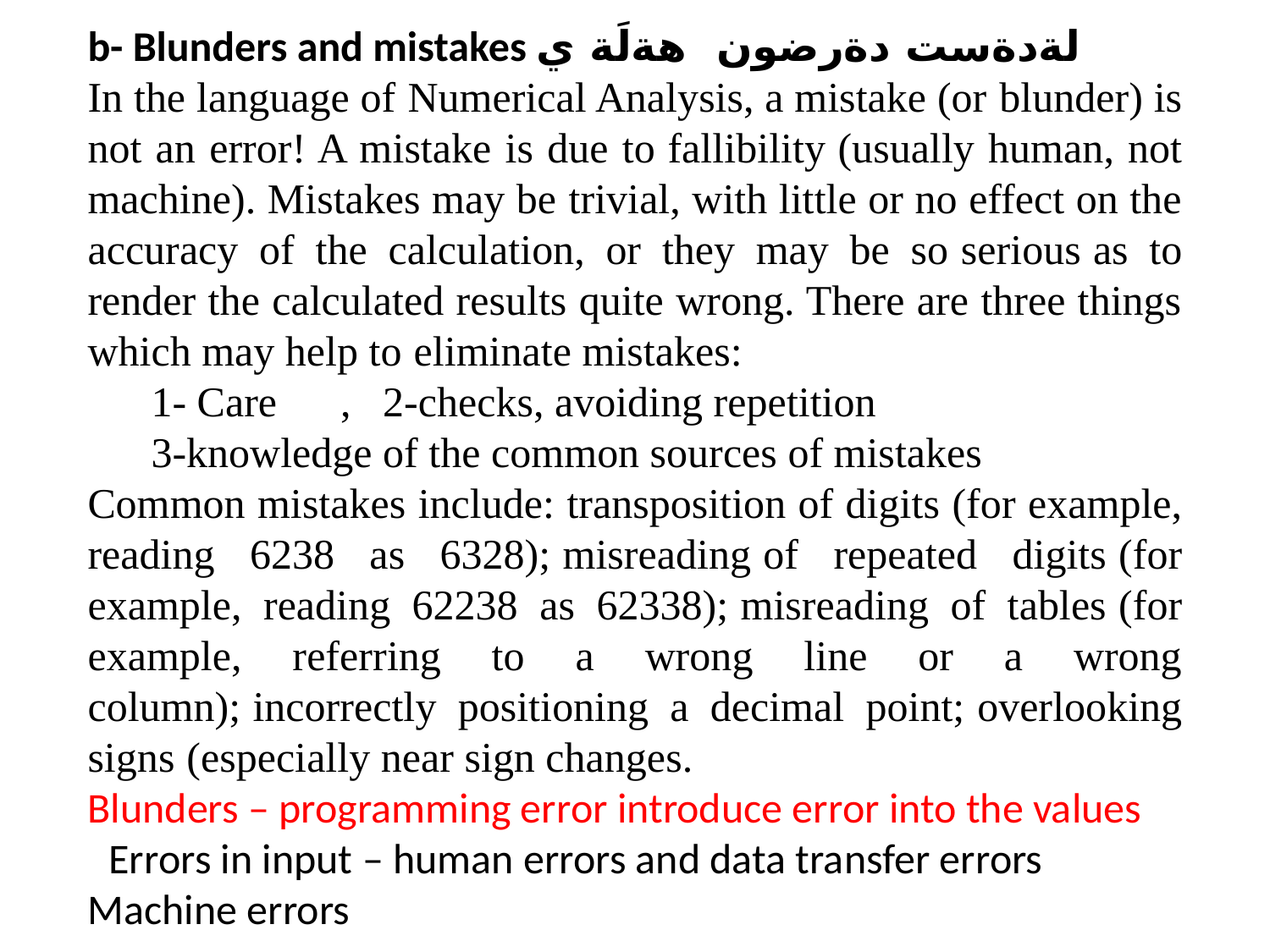

b- Blunders and mistakes لةدةست دةرضون  هةلَة ي
In the language of Numerical Analysis, a mistake (or blunder) is not an error! A mistake is due to fallibility (usually human, not machine). Mistakes may be trivial, with little or no effect on the accuracy of the calculation, or they may be so serious as to render the calculated results quite wrong. There are three things which may help to eliminate mistakes:
1- Care      ,   2-checks, avoiding repetition
3-knowledge of the common sources of mistakes
Common mistakes include: transposition of digits (for example, reading 6238 as 6328); misreading of repeated digits (for example, reading 62238 as 62338); misreading of tables (for example, referring to a wrong line or a wrong column); incorrectly positioning a decimal point; overlooking signs (especially near sign changes.
Blunders – programming error introduce error into the values
  Errors in input – human errors and data transfer errors
Machine errors